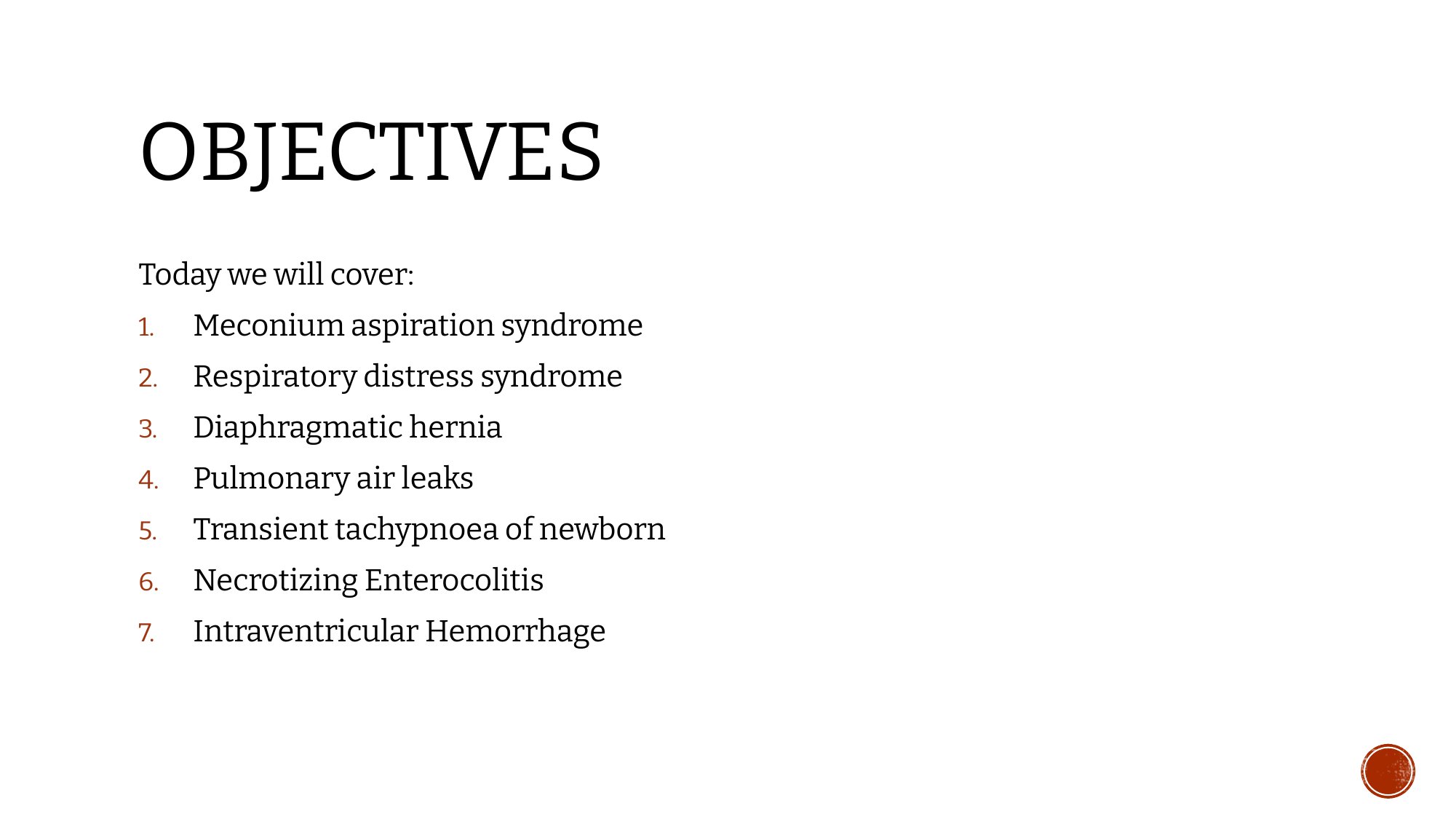

# objectives
Today we will cover:
Meconium aspiration syndrome
Respiratory distress syndrome
Diaphragmatic hernia
Pulmonary air leaks
Transient tachypnoea of newborn
Necrotizing Enterocolitis
Intraventricular Hemorrhage